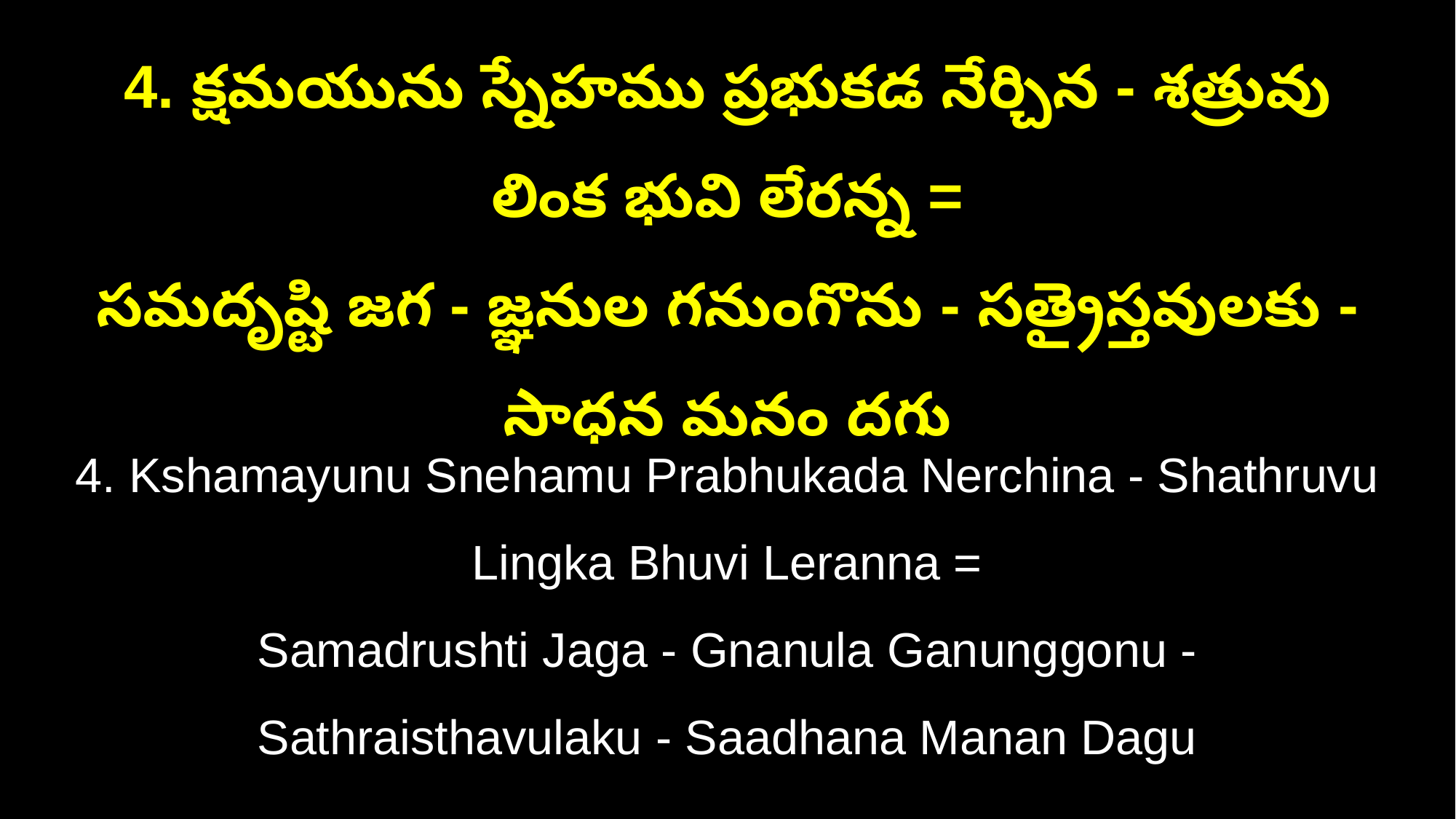

4. క్షమయును స్నేహము ప్రభుకడ నేర్చిన - శత్రువు లింక భువి లేరన్న =
సమదృష్టి జగ - జ్ఞనుల గనుంగొను - సత్రైస్తవులకు - సాధన మనం దగు
4. Kshamayunu Snehamu Prabhukada Nerchina - Shathruvu Lingka Bhuvi Leranna =
Samadrushti Jaga - Gnanula Ganunggonu - Sathraisthavulaku - Saadhana Manan Dagu